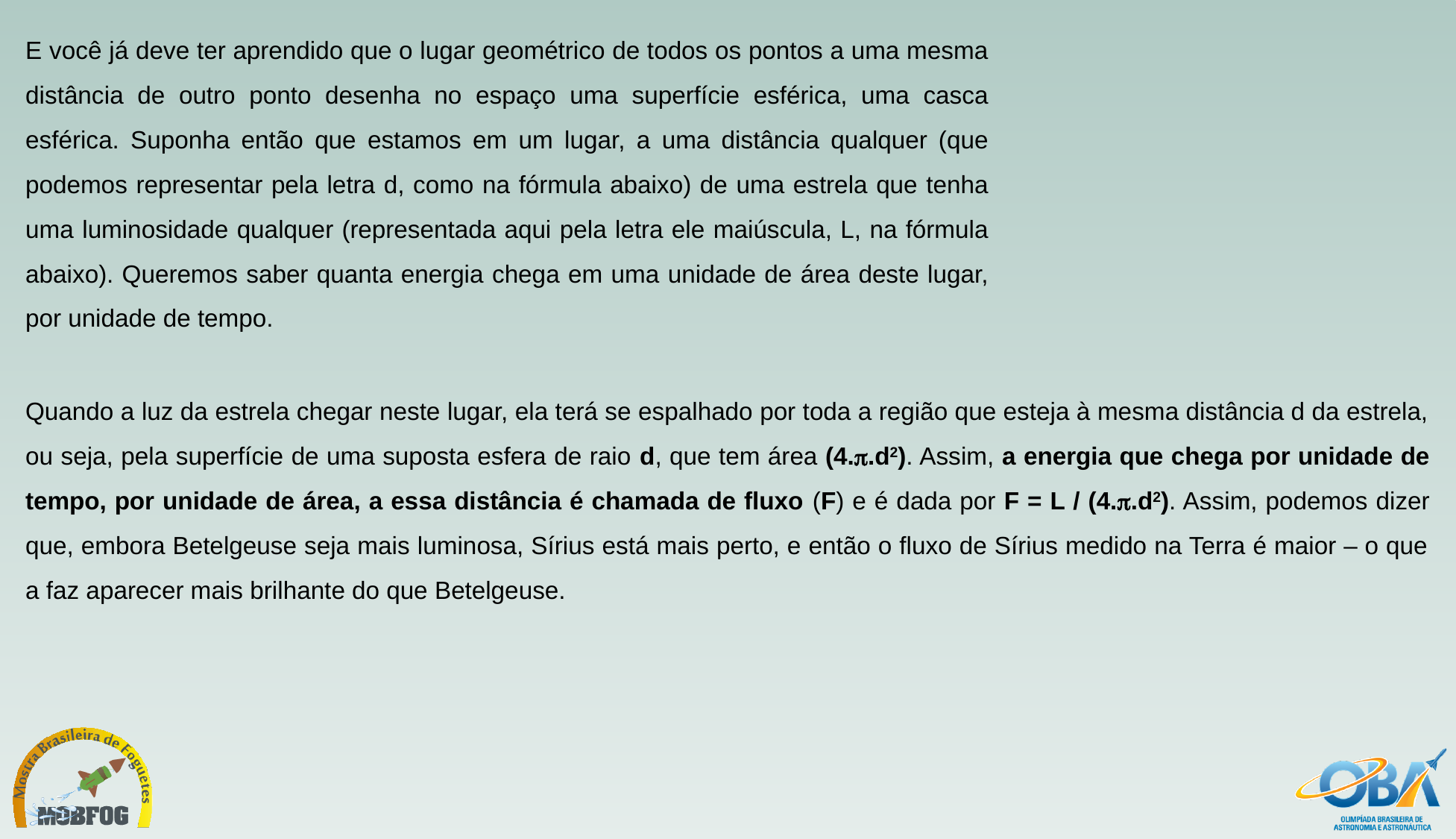

E você já deve ter aprendido que o lugar geométrico de todos os pontos a uma mesma distância de outro ponto desenha no espaço uma superfície esférica, uma casca esférica. Suponha então que estamos em um lugar, a uma distância qualquer (que podemos representar pela letra d, como na fórmula abaixo) de uma estrela que tenha uma luminosidade qualquer (representada aqui pela letra ele maiúscula, L, na fórmula abaixo). Queremos saber quanta energia chega em uma unidade de área deste lugar, por unidade de tempo.
Quando a luz da estrela chegar neste lugar, ela terá se espalhado por toda a região que esteja à mesma distância d da estrela, ou seja, pela superfície de uma suposta esfera de raio d, que tem área (4.π.d2). Assim, a energia que chega por unidade de tempo, por unidade de área, a essa distância é chamada de fluxo (F) e é dada por F = L / (4.π.d2). Assim, podemos dizer que, embora Betelgeuse seja mais luminosa, Sírius está mais perto, e então o fluxo de Sírius medido na Terra é maior – o que a faz aparecer mais brilhante do que Betelgeuse.